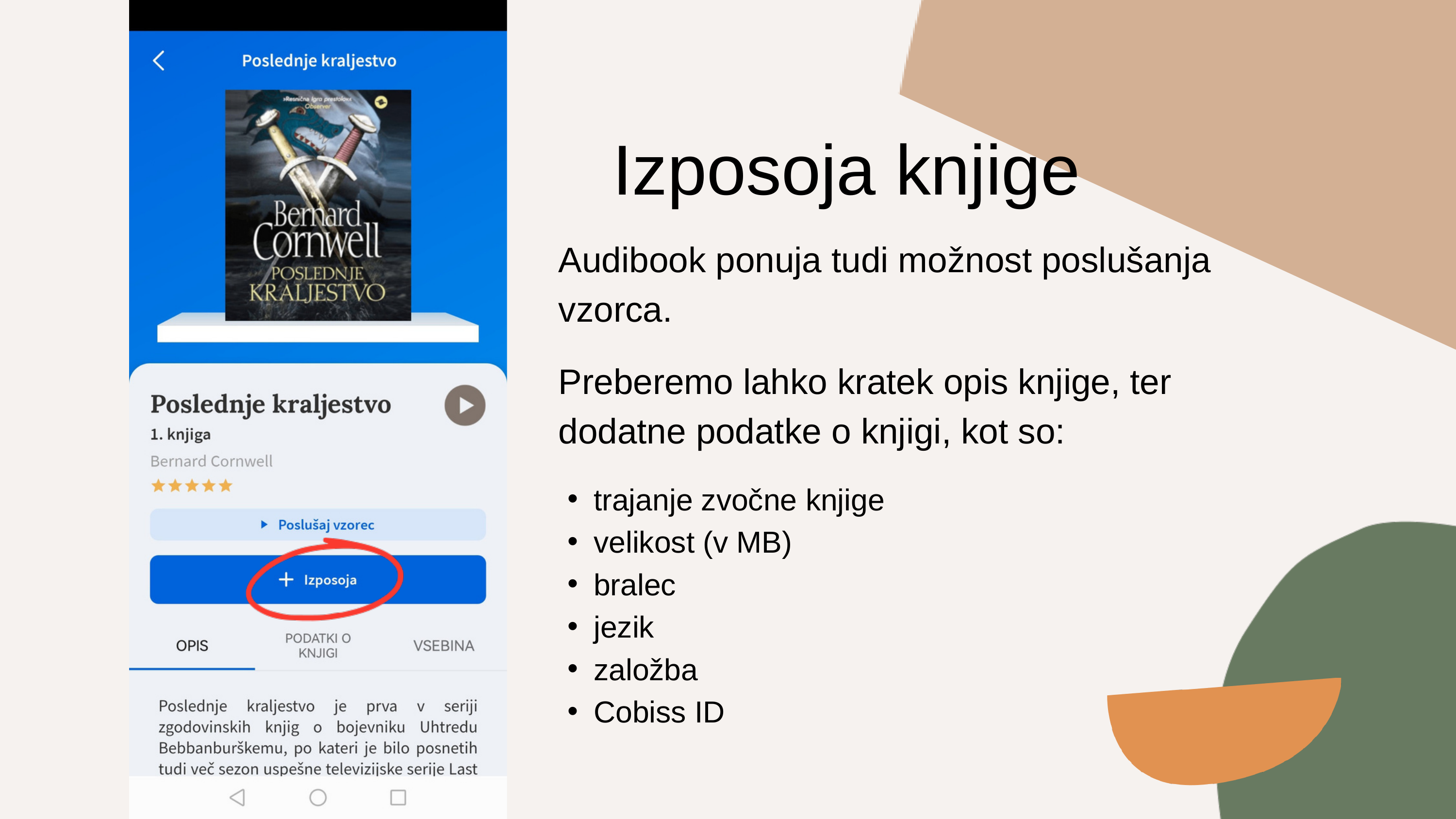

Izposoja knjige
Audibook ponuja tudi možnost poslušanja vzorca.
Preberemo lahko kratek opis knjige, ter dodatne podatke o knjigi, kot so:
trajanje zvočne knjige
velikost (v MB)
bralec
jezik
založba
Cobiss ID